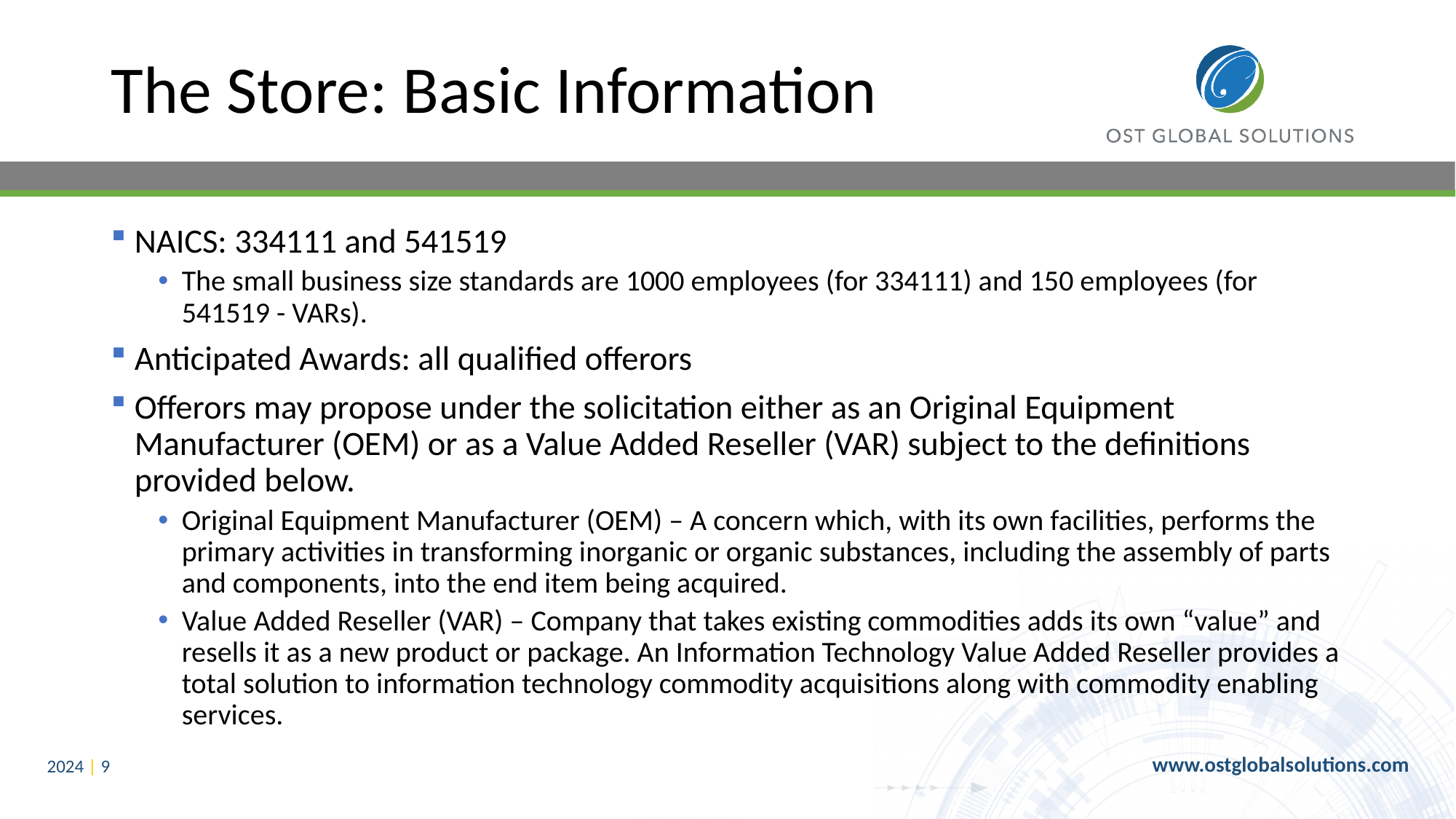

# The Store: Basic Information
NAICS: 334111 and 541519
The small business size standards are 1000 employees (for 334111) and 150 employees (for 541519 - VARs).
Anticipated Awards: all qualified offerors
Offerors may propose under the solicitation either as an Original Equipment Manufacturer (OEM) or as a Value Added Reseller (VAR) subject to the definitions provided below.
Original Equipment Manufacturer (OEM) – A concern which, with its own facilities, performs the primary activities in transforming inorganic or organic substances, including the assembly of parts and components, into the end item being acquired.
Value Added Reseller (VAR) – Company that takes existing commodities adds its own “value” and resells it as a new product or package. An Information Technology Value Added Reseller provides a total solution to information technology commodity acquisitions along with commodity enabling services.